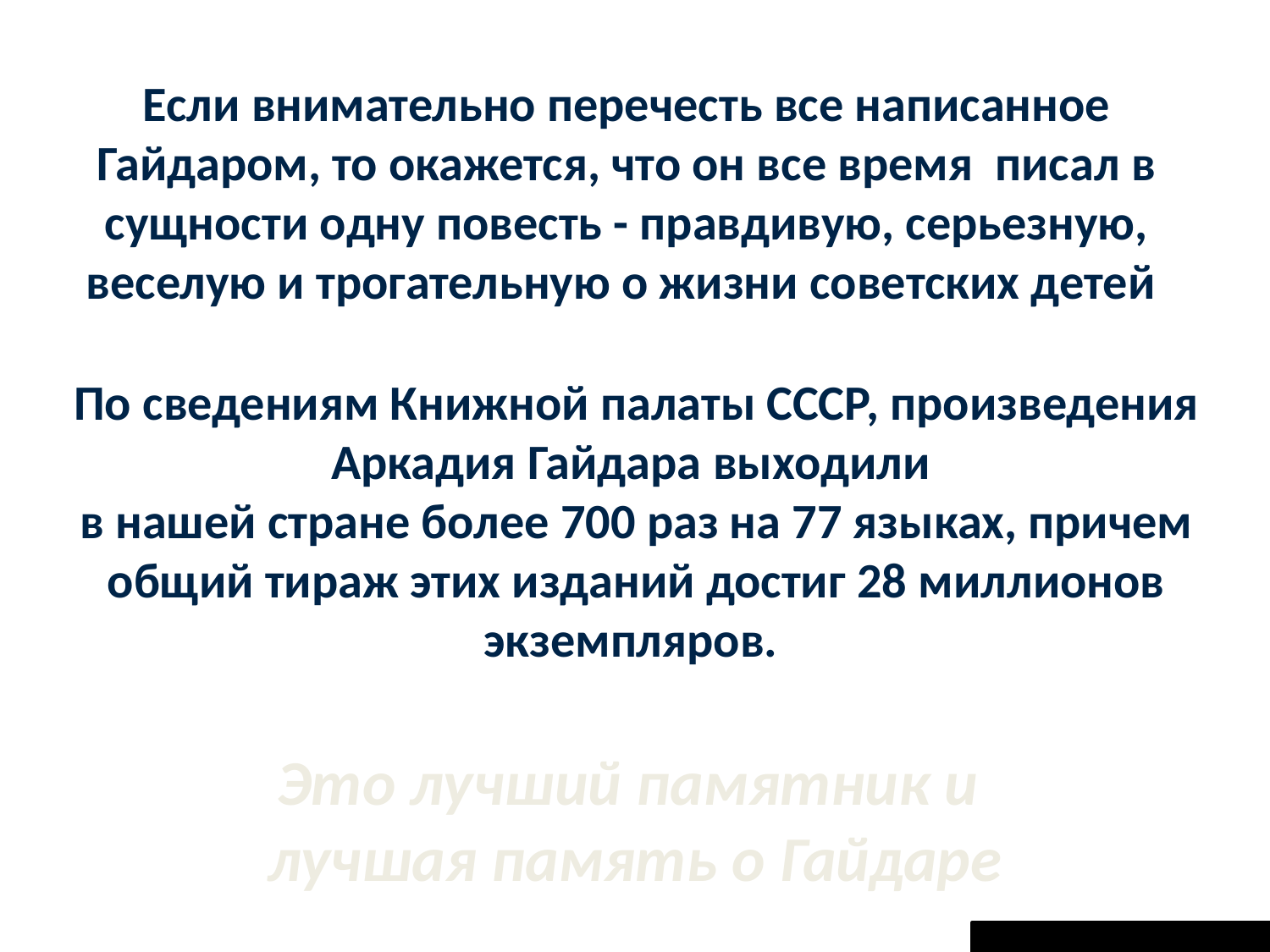

Если внимательно перечесть все написанное Гайдаром, то окажется, что он все время  писал в сущности одну повесть - правдивую, серьезную, веселую и трогательную о жизни советских детей
По сведениям Книжной палаты СССР, произведения Аркадия Гайдара выходили
в нашей стране более 700 раз на 77 языках, причем общий тираж этих изданий достиг 28 миллионов экземпляров.

Это лучший памятник и
лучшая память о Гайдаре